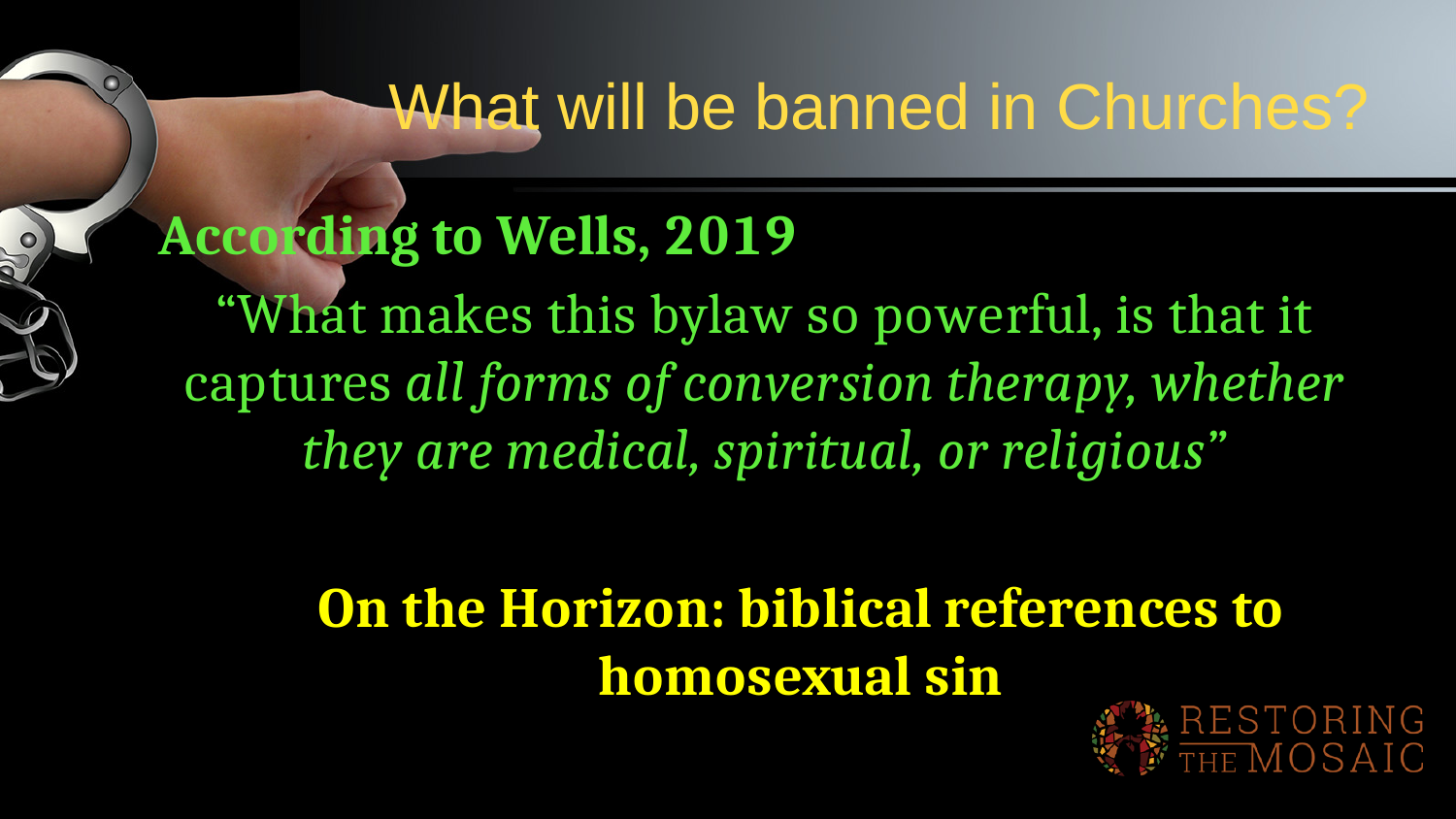

# What will be banned in Churches?
According to Wells, 2019
“What makes this bylaw so powerful, is that it captures all forms of conversion therapy, whether they are medical, spiritual, or religious”

On the Horizon: biblical references to homosexual sin